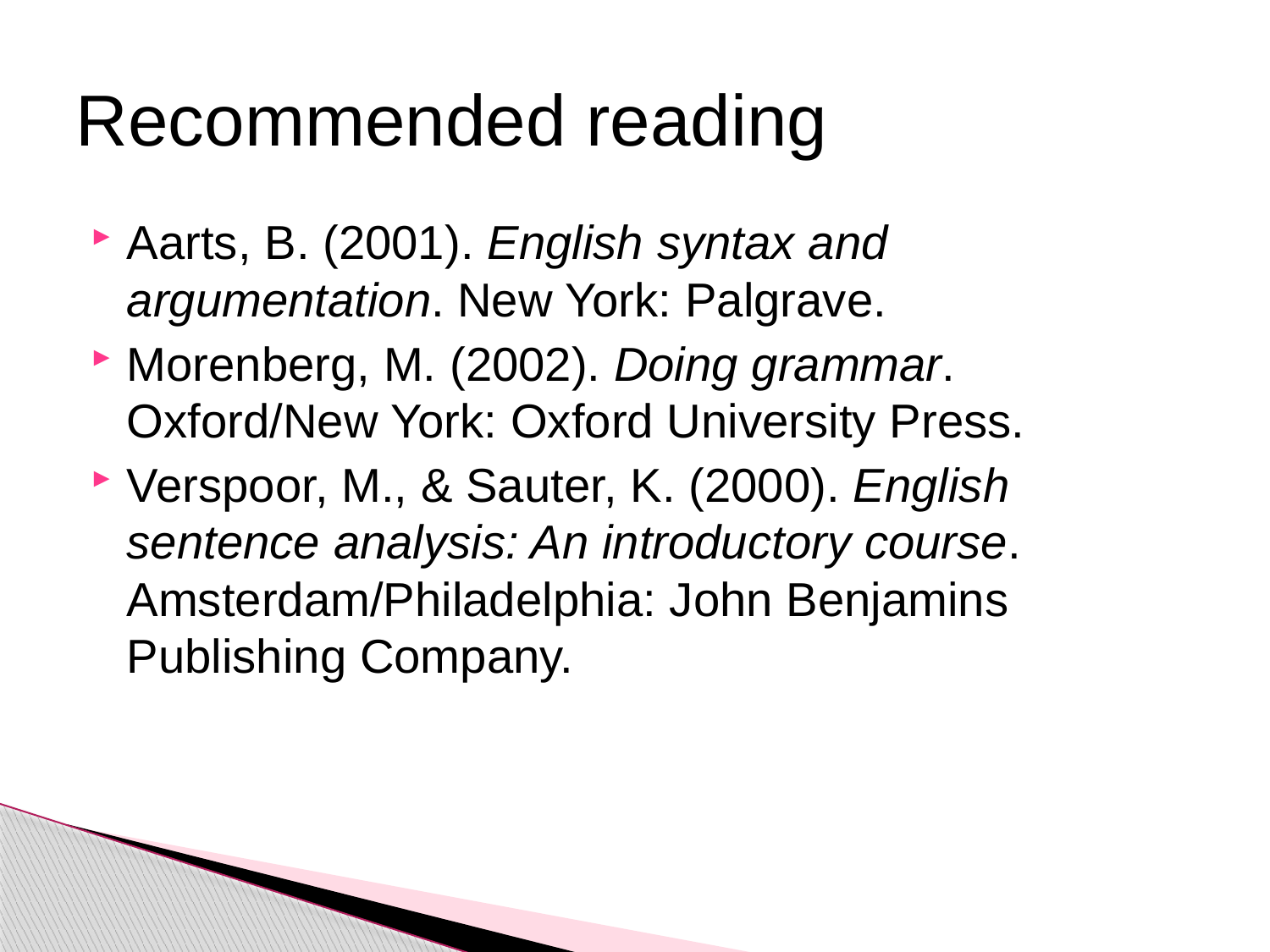

# Recommended reading
Aarts, B. (2001). English syntax and argumentation. New York: Palgrave.
Morenberg, M. (2002). Doing grammar. Oxford/New York: Oxford University Press.
Verspoor, M., & Sauter, K. (2000). English sentence analysis: An introductory course. Amsterdam/Philadelphia: John Benjamins Publishing Company.